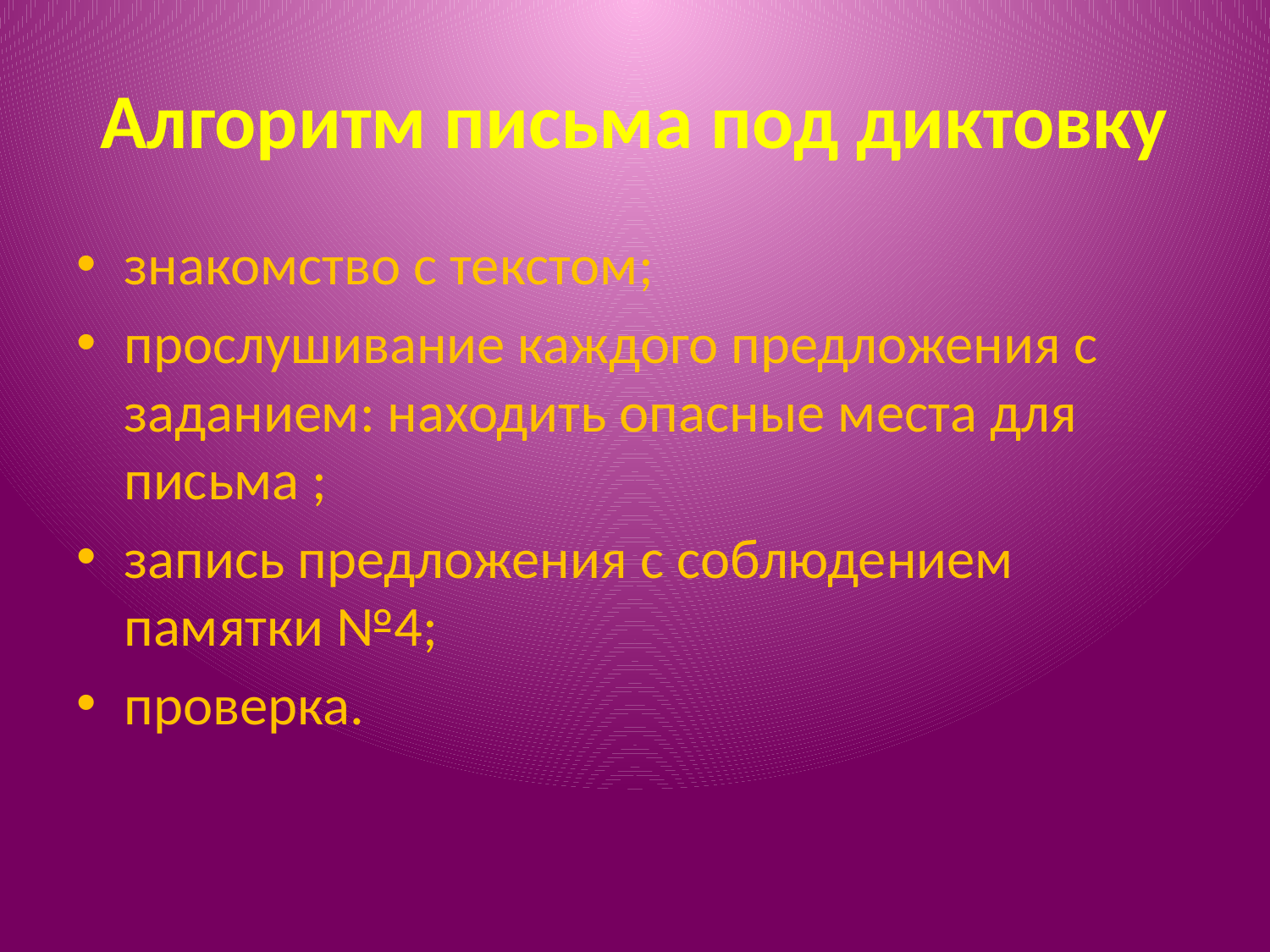

# Алгоритм письма под диктовку
знакомство с текстом;
прослушивание каждого предложения с заданием: находить опасные места для письма ;
запись предложения с соблюдением памятки №4;
проверка.